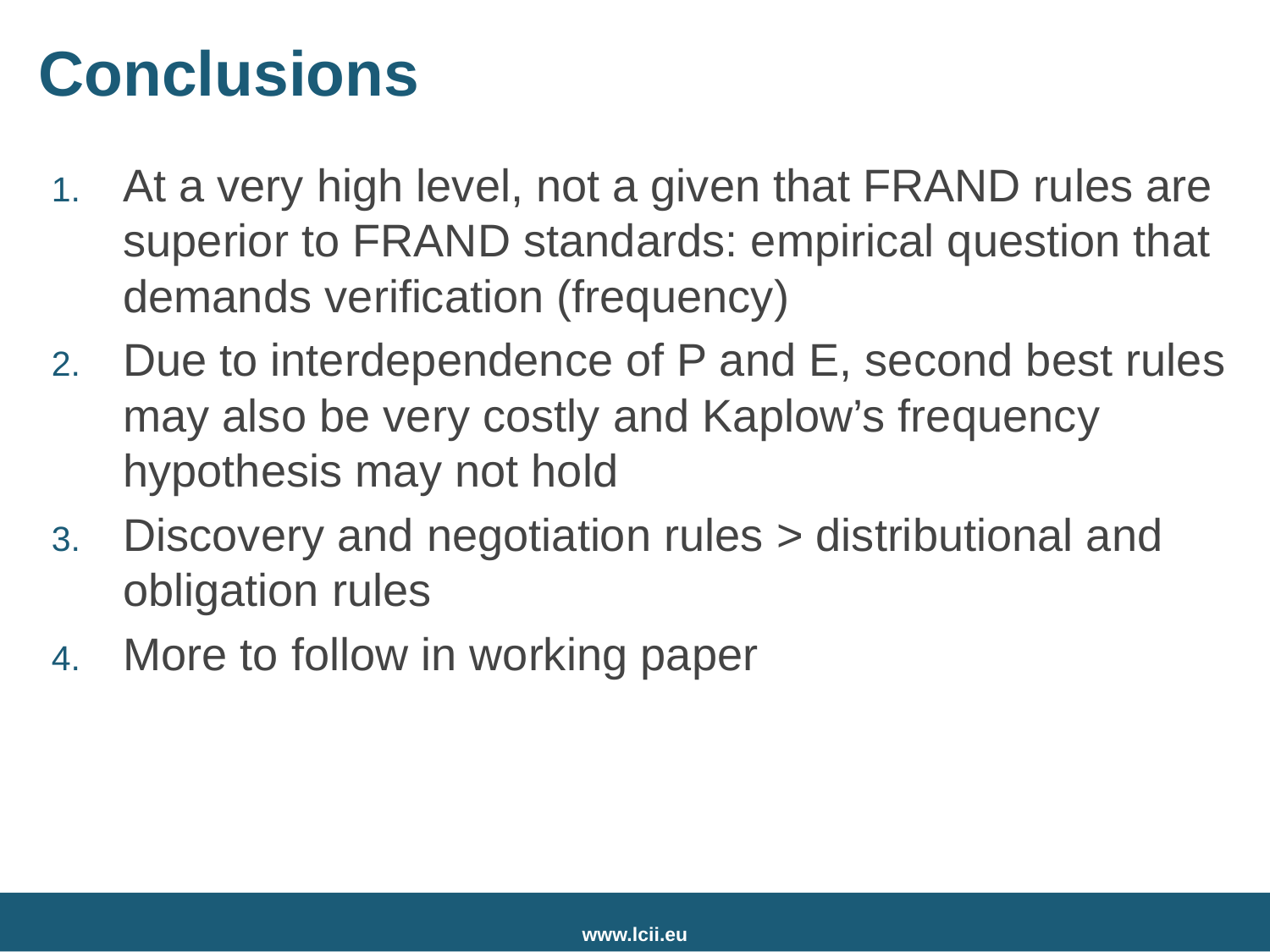

# Conclusions
At a very high level, not a given that FRAND rules are superior to FRAND standards: empirical question that demands verification (frequency)
Due to interdependence of P and E, second best rules may also be very costly and Kaplow’s frequency hypothesis may not hold
Discovery and negotiation rules > distributional and obligation rules
More to follow in working paper